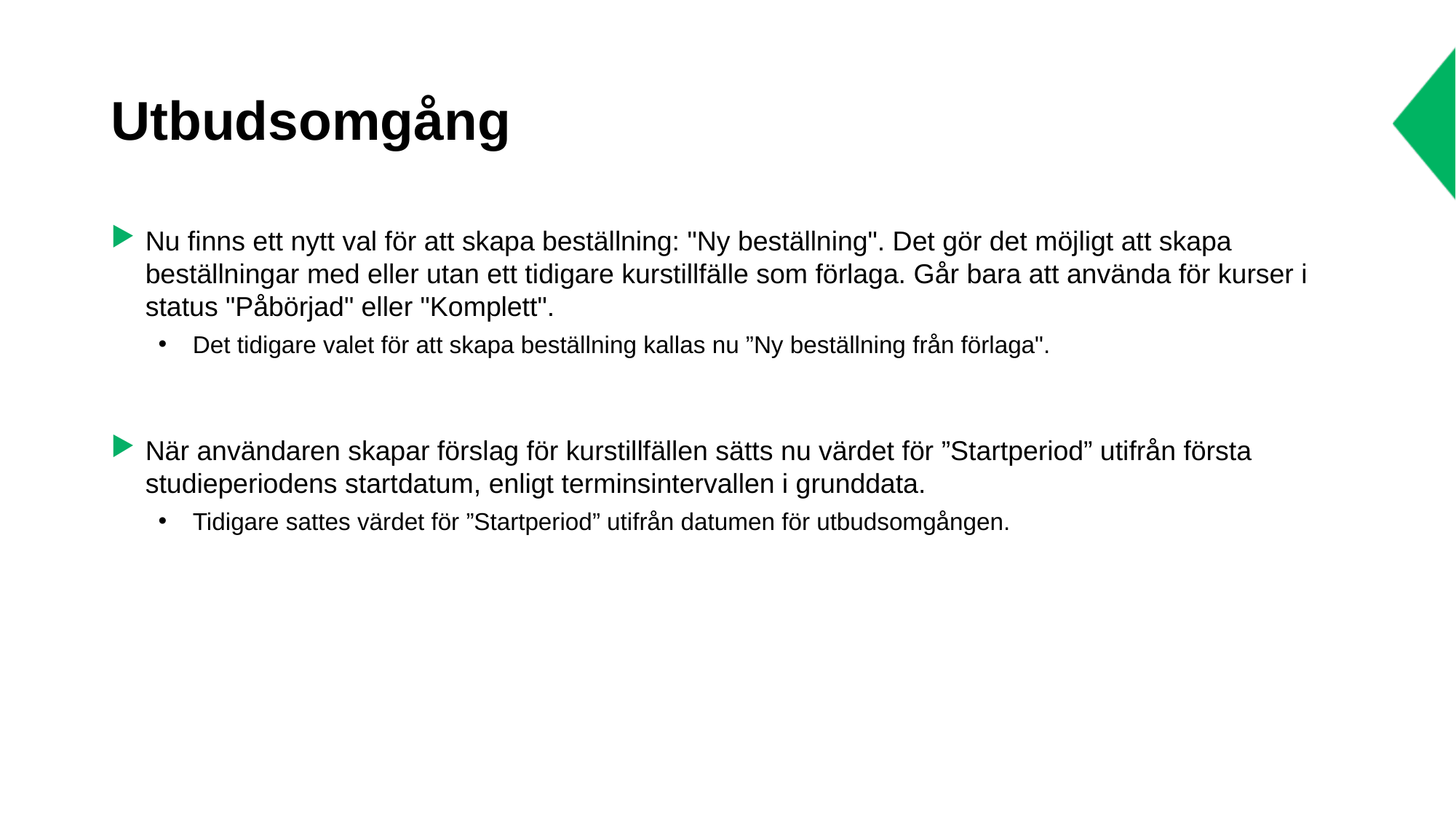

# Utbudsomgång
Nu finns ett nytt val för att skapa beställning: "Ny beställning". Det gör det möjligt att skapa beställningar med eller utan ett tidigare kurstillfälle som förlaga. Går bara att använda för kurser i status "Påbörjad" eller "Komplett".
Det tidigare valet för att skapa beställning kallas nu ”Ny beställning från förlaga".

När användaren skapar förslag för kurstillfällen sätts nu värdet för ”Startperiod” utifrån första studieperiodens startdatum, enligt terminsintervallen i grunddata.
Tidigare sattes värdet för ”Startperiod” utifrån datumen för utbudsomgången.